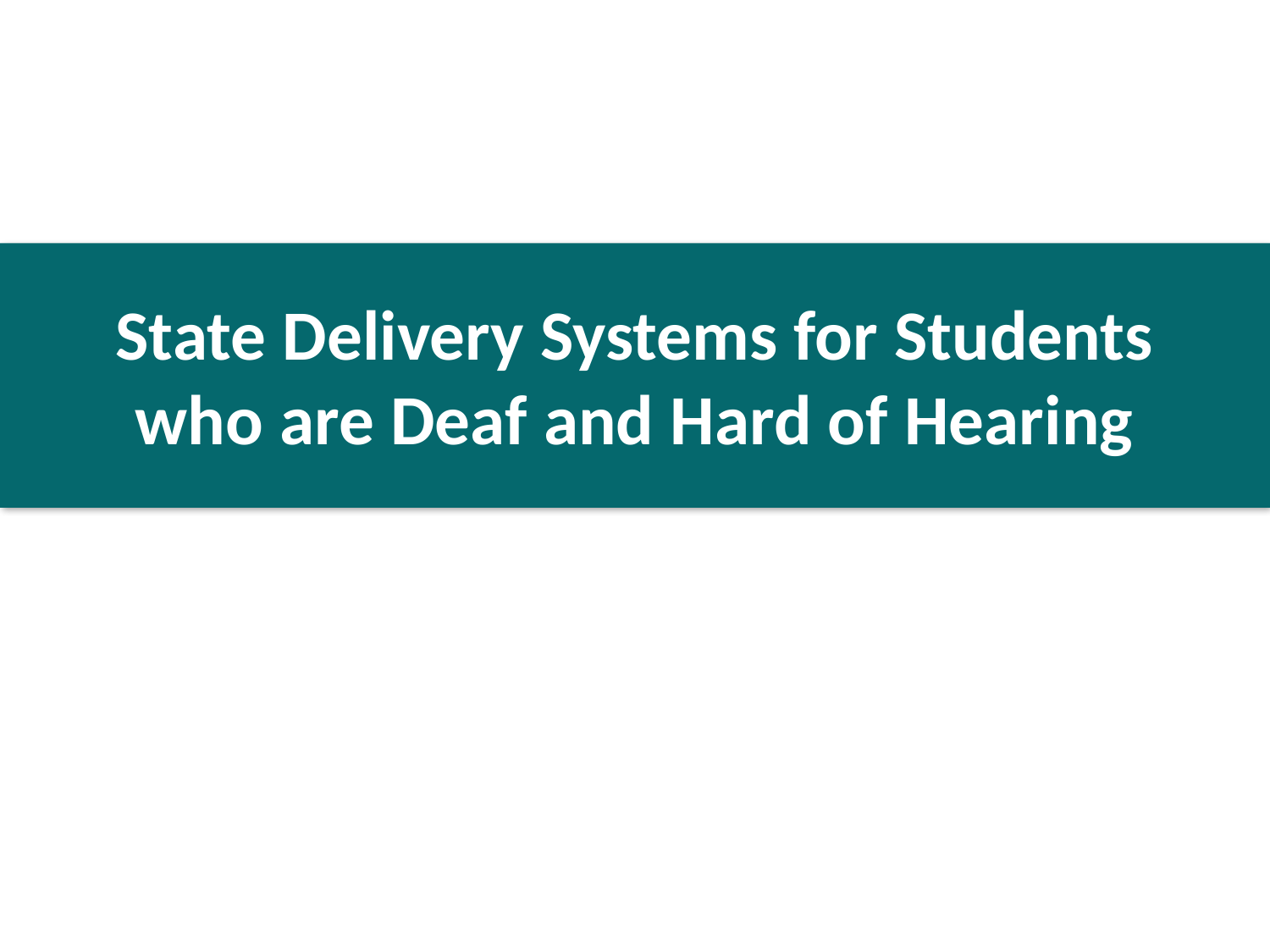

# State Delivery Systems for Students who are Deaf and Hard of Hearing